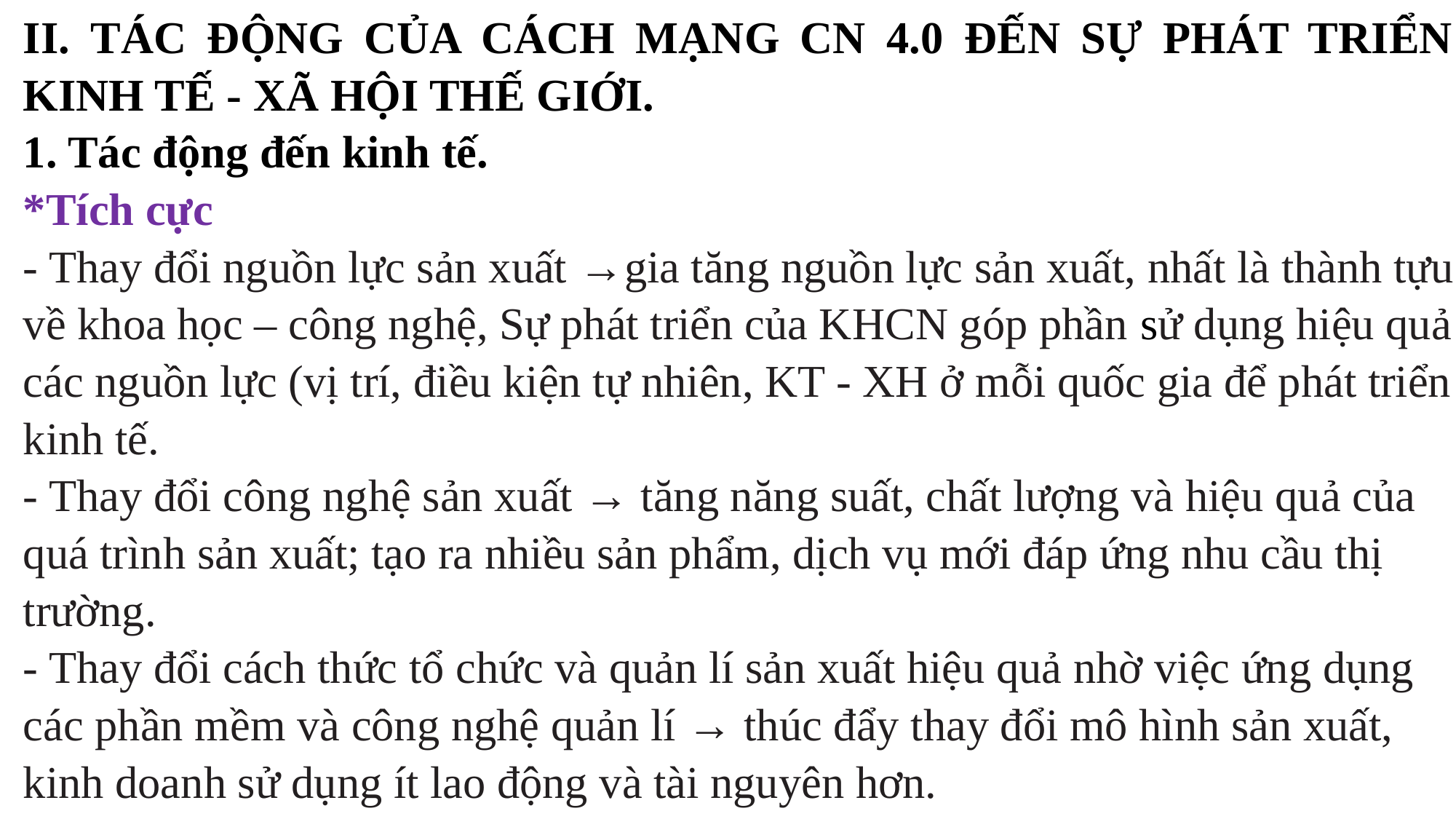

II. TÁC ĐỘNG CỦA CÁCH MẠNG CN 4.0 ĐẾN SỰ PHÁT TRIỂN KINH TẾ - XÃ HỘI THẾ GIỚI.
1. Tác động đến kinh tế.
*Tích cực
- Thay đổi nguồn lực sản xuất →gia tăng nguồn lực sản xuất, nhất là thành tựu về khoa học – công nghệ, Sự phát triển của KHCN góp phần sử dụng hiệu quả các nguồn lực (vị trí, điều kiện tự nhiên, KT - XH ở mỗi quốc gia để phát triển kinh tế.
- Thay đổi công nghệ sản xuất → tăng năng suất, chất lượng và hiệu quả của quá trình sản xuất; tạo ra nhiều sản phẩm, dịch vụ mới đáp ứng nhu cầu thị trường.
- Thay đổi cách thức tổ chức và quản lí sản xuất hiệu quả nhờ việc ứng dụng các phần mềm và công nghệ quản lí → thúc đẩy thay đổi mô hình sản xuất, kinh doanh sử dụng ít lao động và tài nguyên hơn.